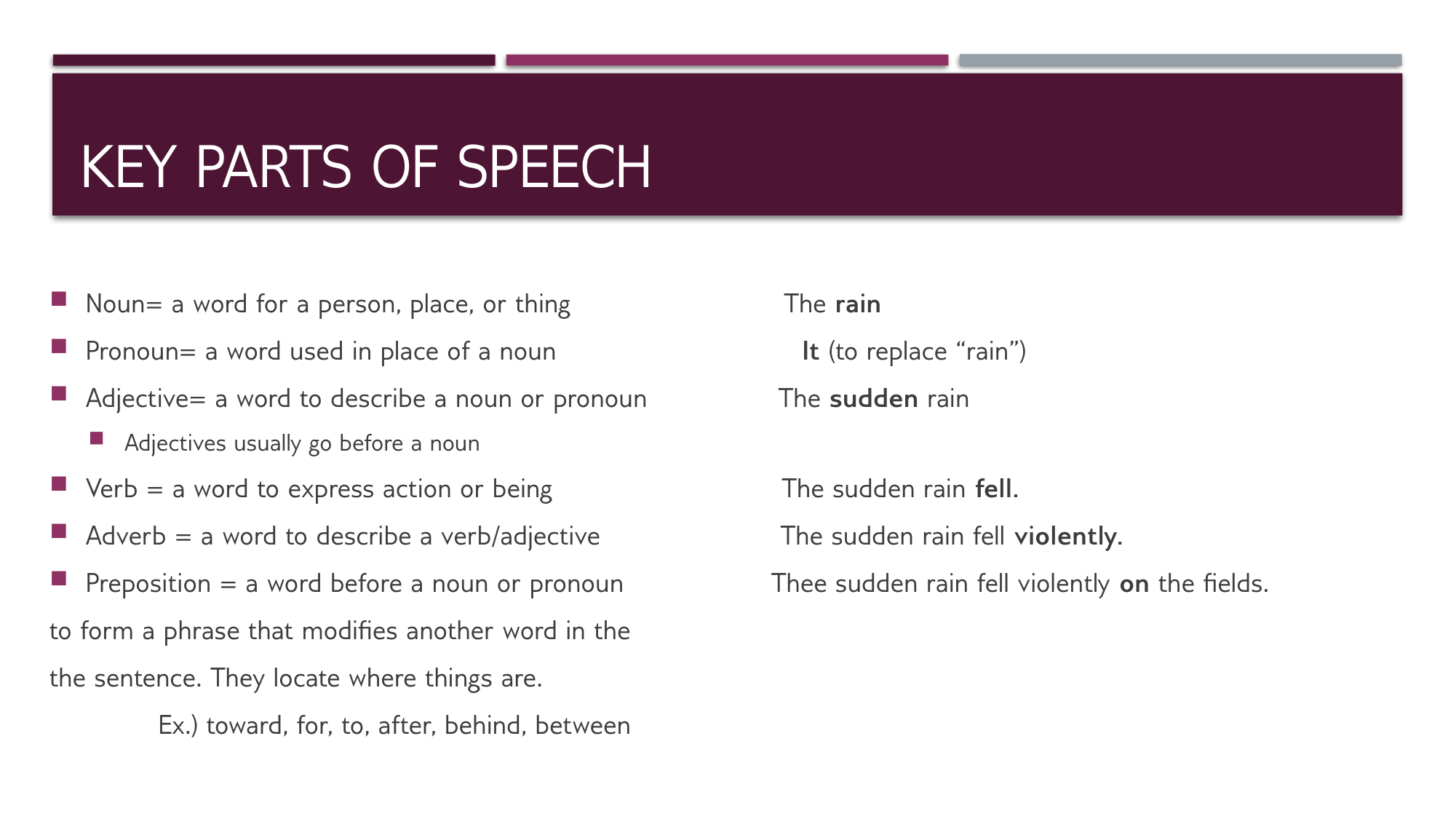

# Key parts of Speech
Noun= a word for a person, place, or thing                          The rain
Pronoun= a word used in place of a noun                              It (to replace “rain”)
Adjective= a word to describe a noun or pronoun                The sudden rain
Adjectives usually go before a noun
Verb = a word to express action or being                            The sudden rain fell.
Adverb = a word to describe a verb/adjective                      The sudden rain fell violently.
Preposition = a word before a noun or pronoun                  Thee sudden rain fell violently on the fields.
to form a phrase that modifies another word in the
the sentence. They locate where things are.
	Ex.) toward, for, to, after, behind, between